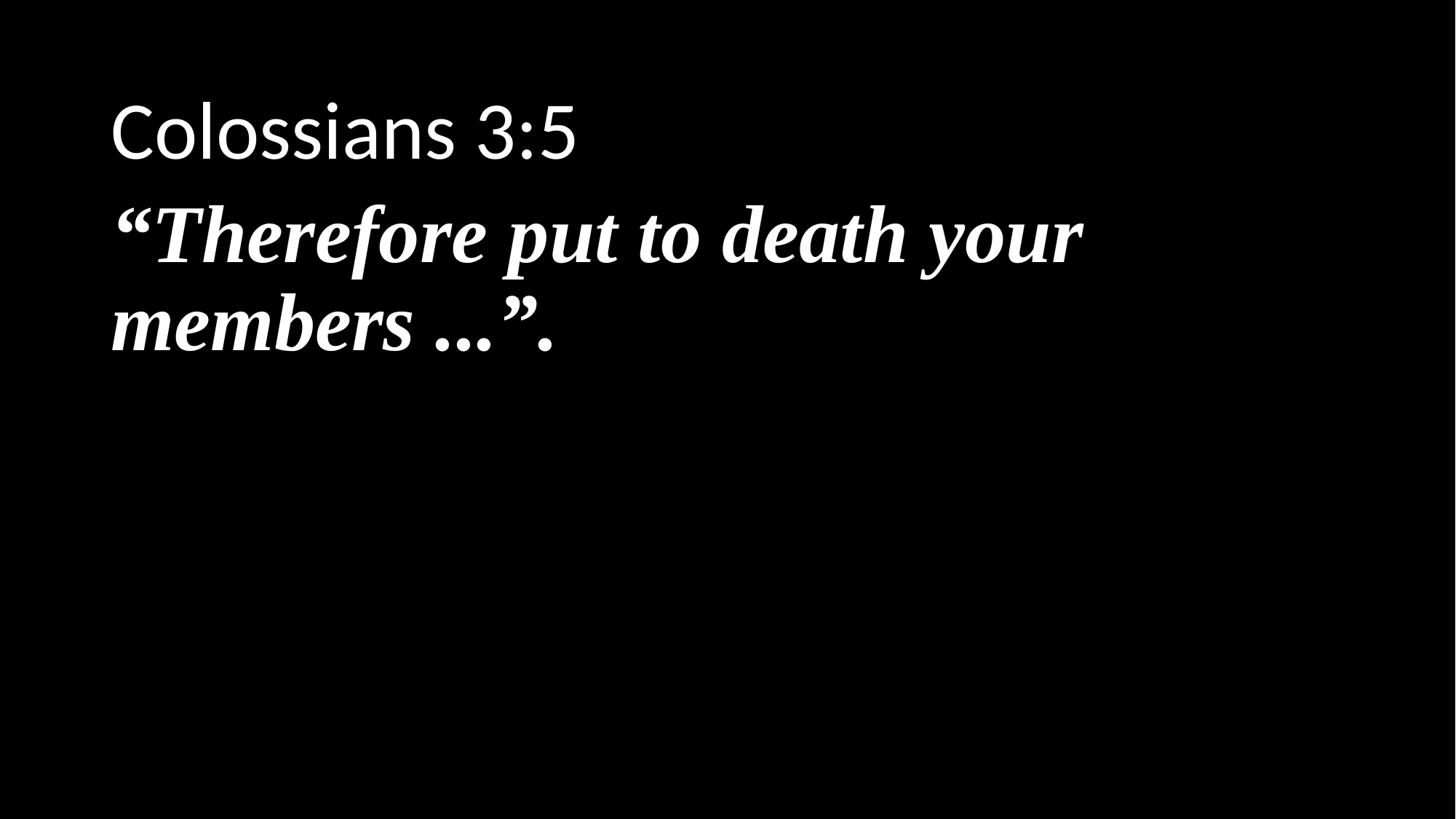

Colossians 3:5
“Therefore put to death your members ...”.